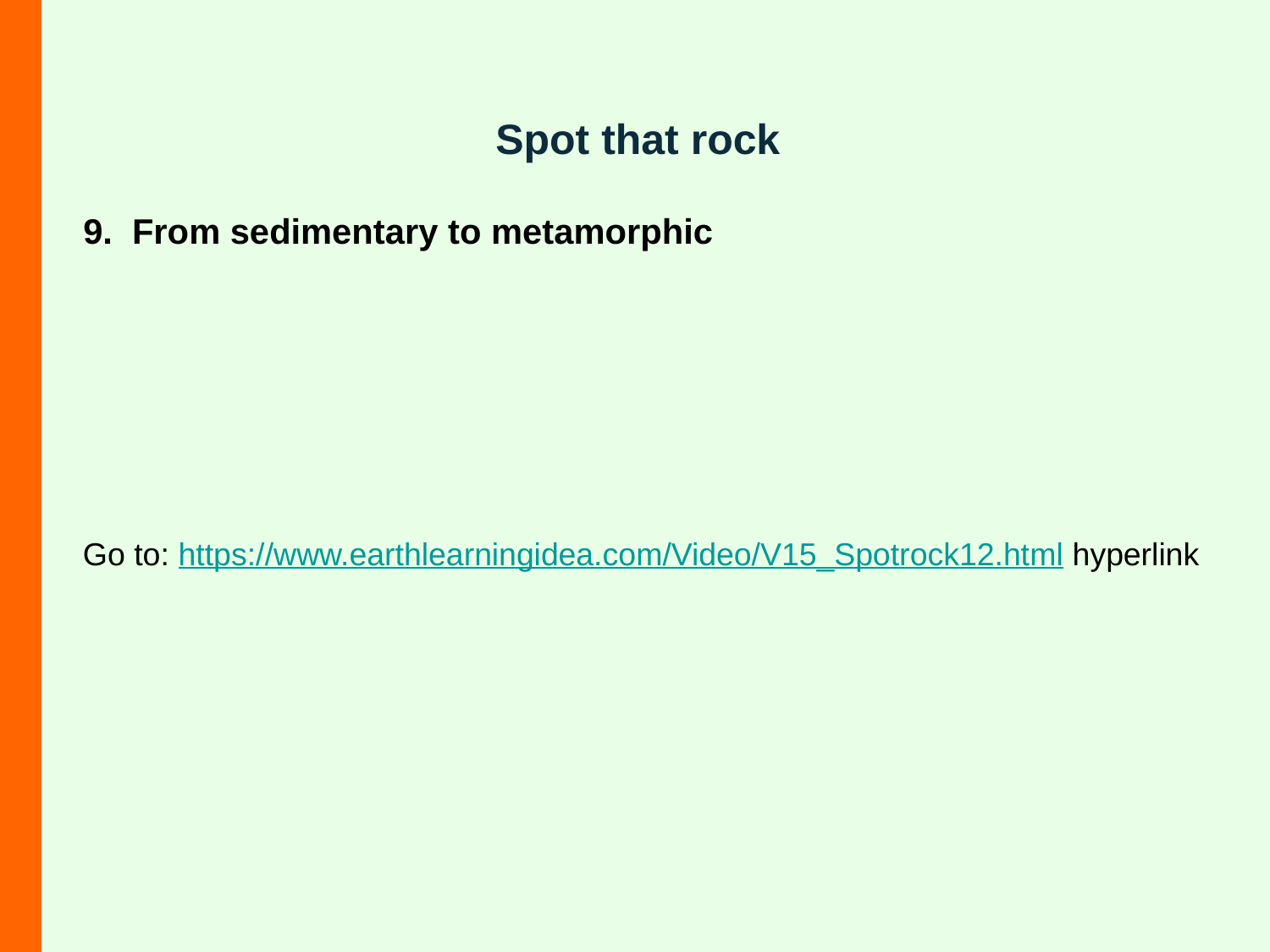

Spot that rock
9.  From sedimentary to metamorphic

Go to: https://www.earthlearningidea.com/Video/V15_Spotrock12.html hyperlink